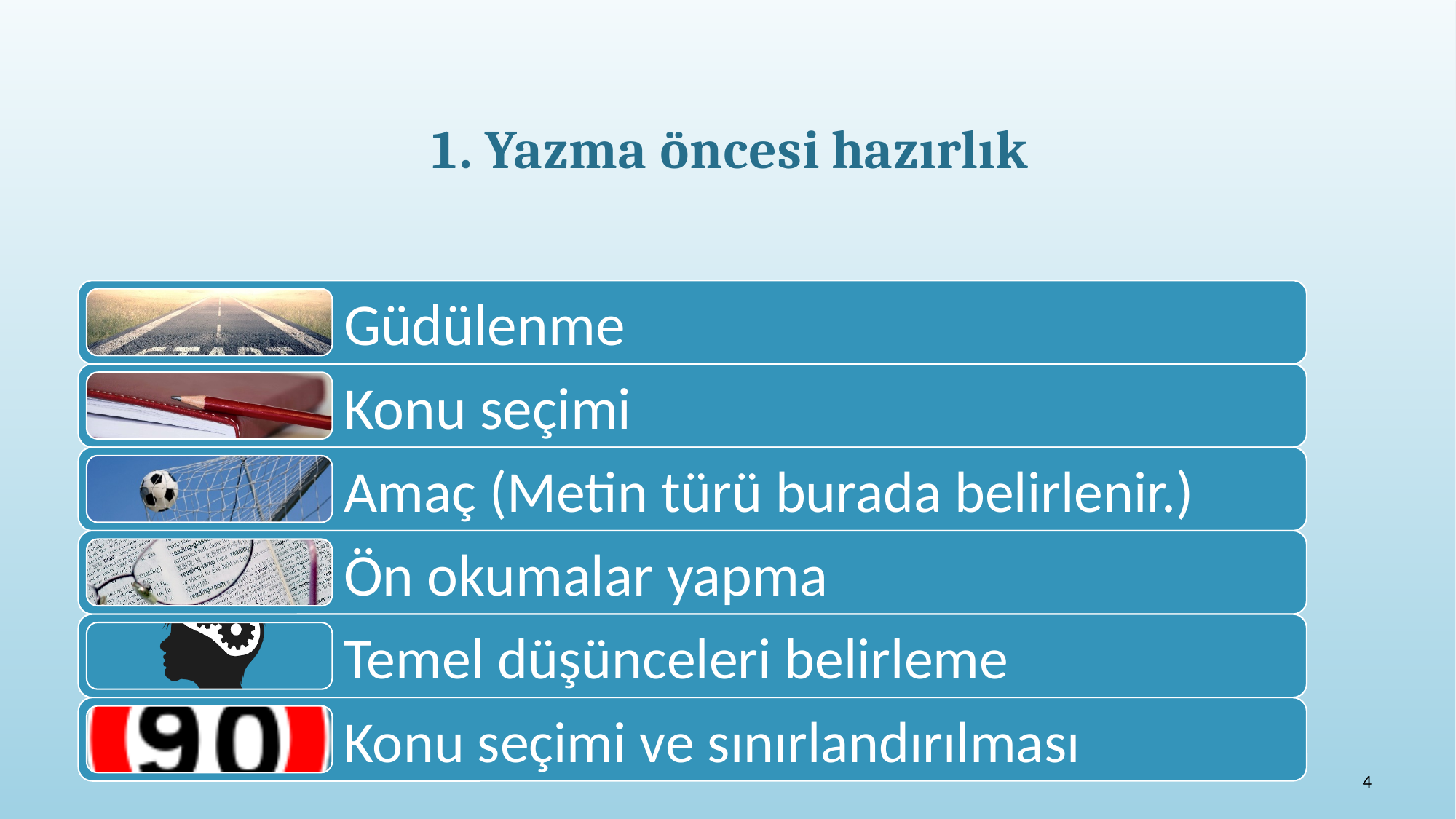

# 1. Yazma öncesi hazırlık
Güdülenme
Konu seçimi
Amaç (Metin türü burada belirlenir.)
Ön okumalar yapma
Temel düşünceleri belirleme
Konu seçimi ve sınırlandırılması
4